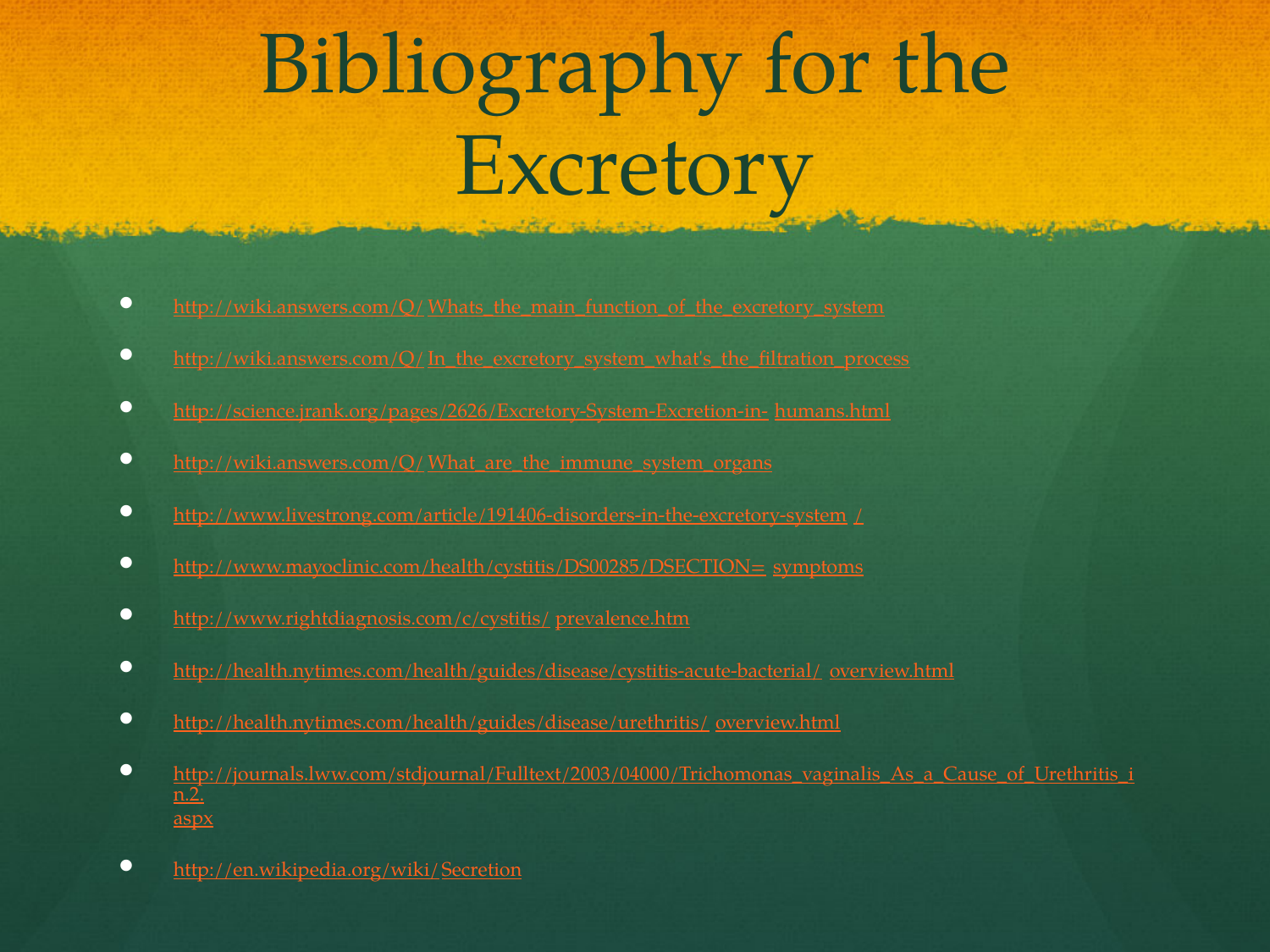

# Bibliography for the Excretory
http://wiki.answers.com/Q/Whats_the_main_function_of_the_excretory_system
http://wiki.answers.com/Q/In_the_excretory_system_what's_the_filtration_process
http://science.jrank.org/pages/2626/Excretory-System-Excretion-in-humans.html
http://wiki.answers.com/Q/What_are_the_immune_system_organs
http://www.livestrong.com/article/191406-disorders-in-the-excretory-system/
http://www.mayoclinic.com/health/cystitis/DS00285/DSECTION=symptoms
http://www.rightdiagnosis.com/c/cystitis/prevalence.htm
http://health.nytimes.com/health/guides/disease/cystitis-acute-bacterial/overview.html
http://health.nytimes.com/health/guides/disease/urethritis/overview.html
http://journals.lww.com/stdjournal/Fulltext/2003/04000/Trichomonas_vaginalis_As_a_Cause_of_Urethritis_in.2.aspx
http://en.wikipedia.org/wiki/Secretion